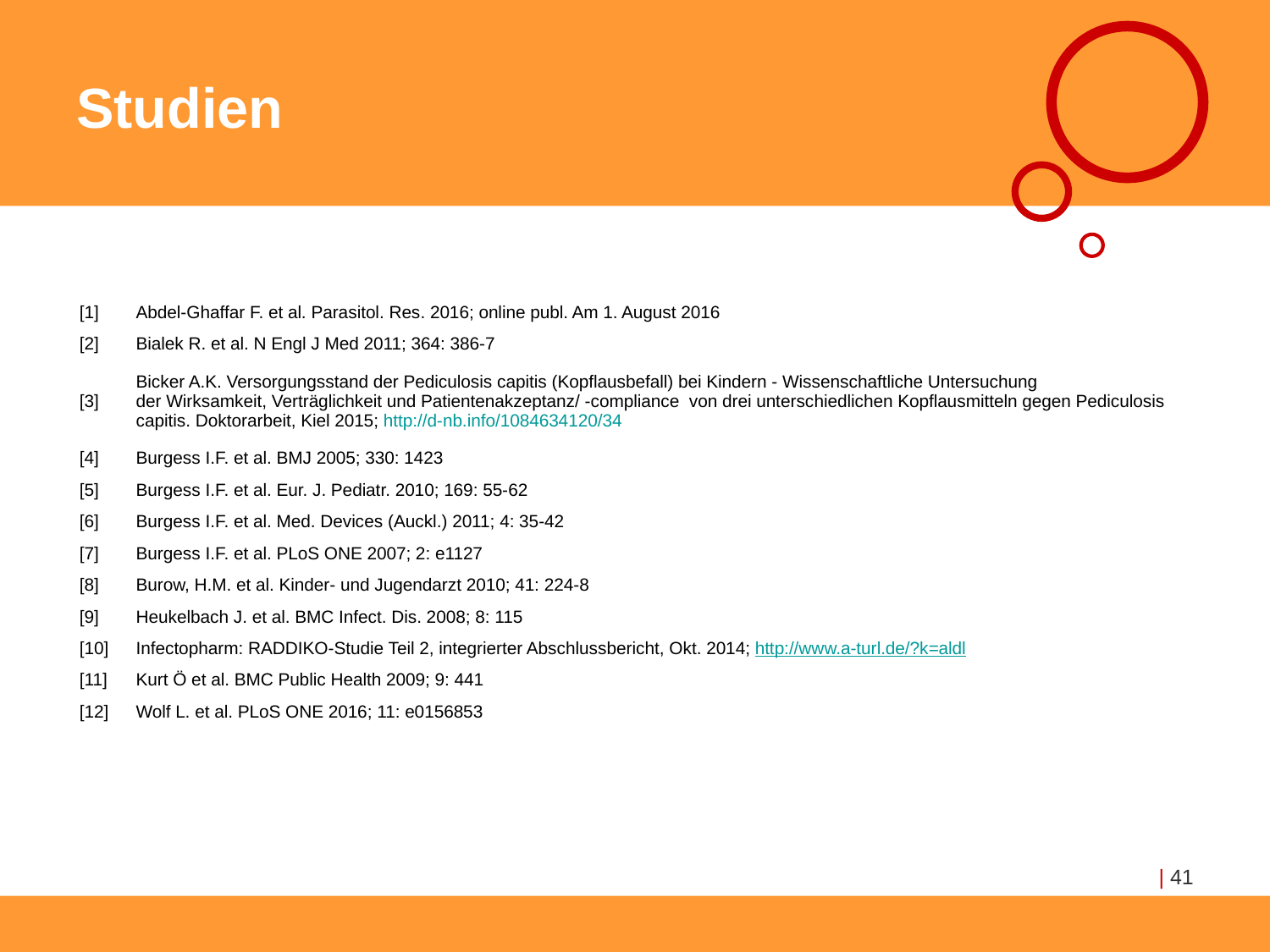

# Studien
| [1] | Abdel-Ghaffar F. et al. Parasitol. Res. 2016; online publ. Am 1. August 2016 |
| --- | --- |
| [2] | Bialek R. et al. N Engl J Med 2011; 364: 386-7 |
| [3] | Bicker A.K. Versorgungsstand der Pediculosis capitis (Kopflausbefall) bei Kindern - Wissenschaftliche Untersuchung der Wirksamkeit, Verträglichkeit und Patientenakzeptanz/ -compliance von drei unterschiedlichen Kopflausmitteln gegen Pediculosis capitis. Doktorarbeit, Kiel 2015; http://d-nb.info/1084634120/34 |
| [4] | Burgess I.F. et al. BMJ 2005; 330: 1423 |
| [5] | Burgess I.F. et al. Eur. J. Pediatr. 2010; 169: 55-62 |
| [6] | Burgess I.F. et al. Med. Devices (Auckl.) 2011; 4: 35-42 |
| [7] | Burgess I.F. et al. PLoS ONE 2007; 2: e1127 |
| [8] | Burow, H.M. et al. Kinder- und Jugendarzt 2010; 41: 224-8 |
| [9] | Heukelbach J. et al. BMC Infect. Dis. 2008; 8: 115 |
| [10] | Infectopharm: RADDIKO-Studie Teil 2, integrierter Abschlussbericht, Okt. 2014; http://www.a-turl.de/?k=aldl |
| [11] | Kurt Ö et al. BMC Public Health 2009; 9: 441 |
| [12] | Wolf L. et al. PLoS ONE 2016; 11: e0156853 |
| 41